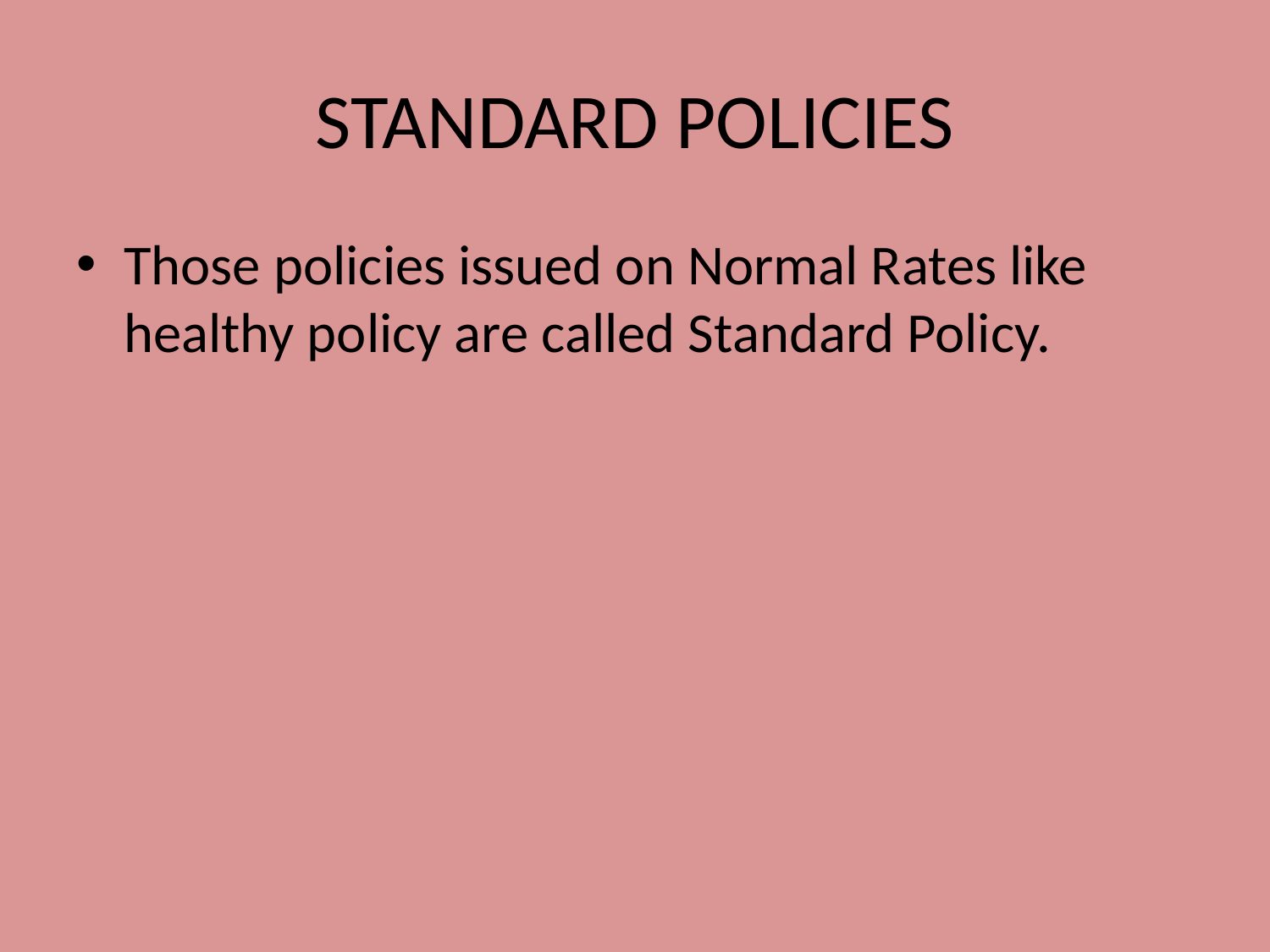

# STANDARD POLICIES
Those policies issued on Normal Rates like healthy policy are called Standard Policy.